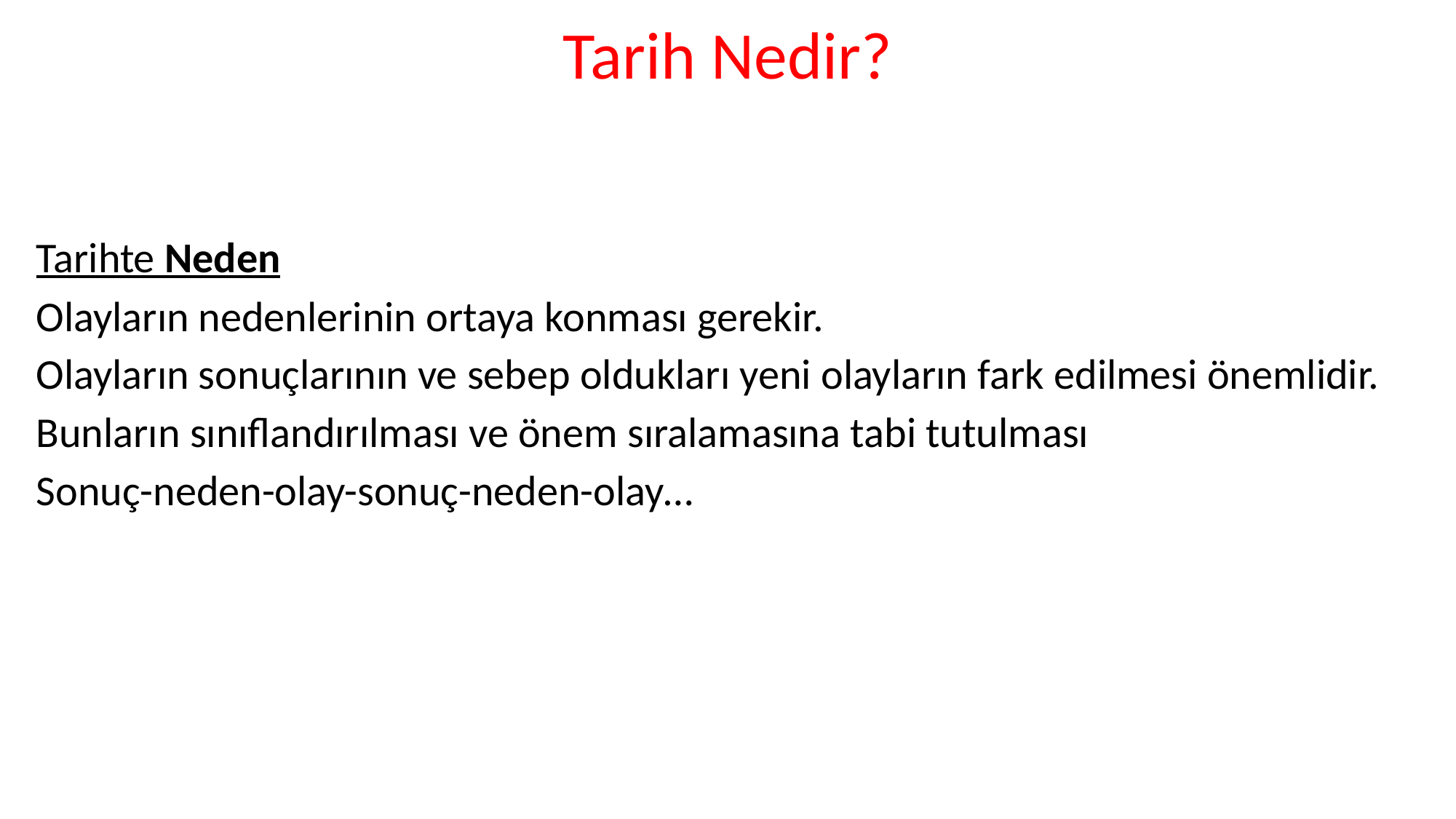

# Tarih Nedir?

Tarihte Neden
Olayların nedenlerinin ortaya konması gerekir.
Olayların sonuçlarının ve sebep oldukları yeni olayların fark edilmesi önemlidir.
Bunların sınıflandırılması ve önem sıralamasına tabi tutulması
Sonuç-neden-olay-sonuç-neden-olay…